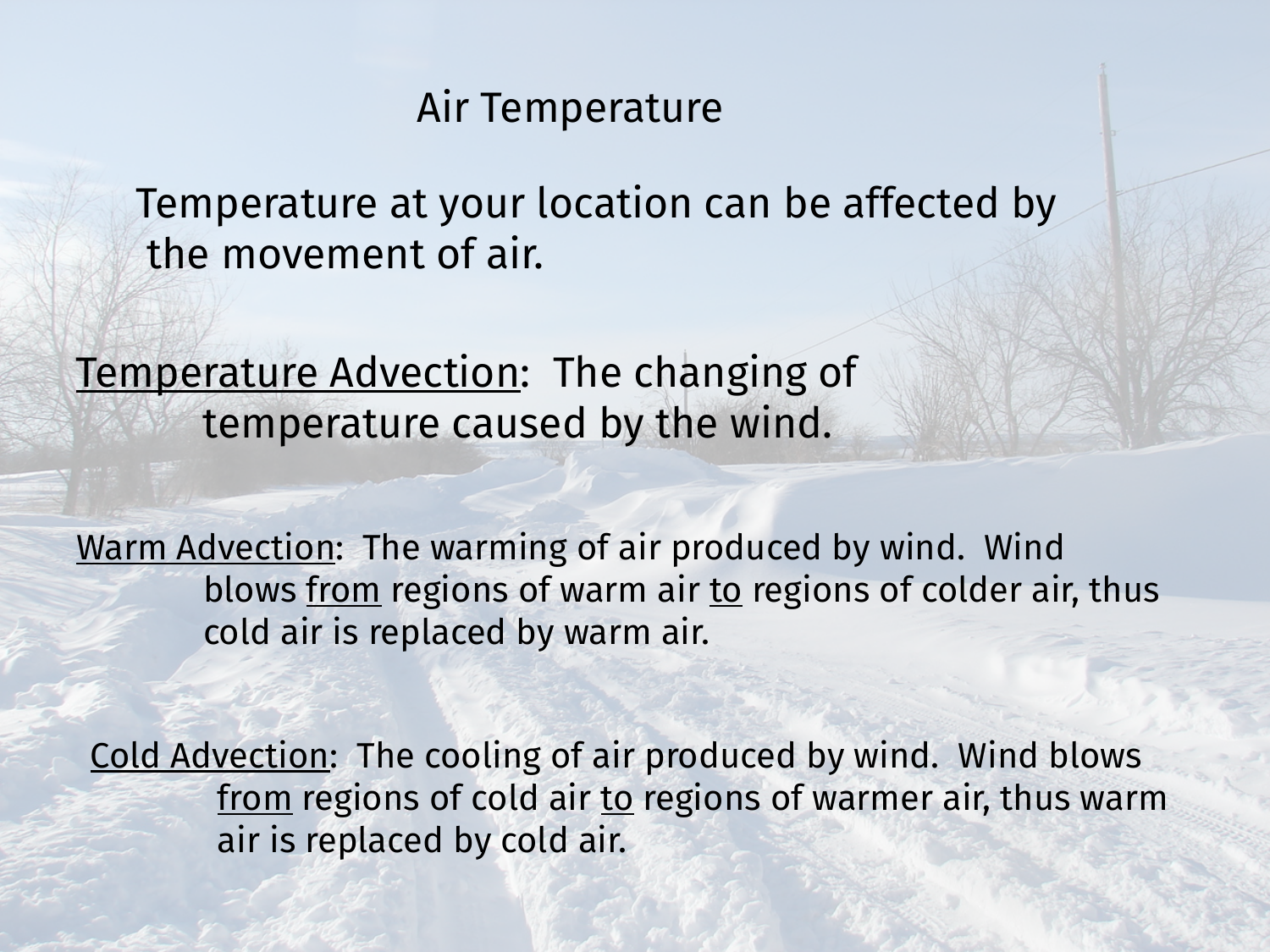

Air Temperature
Temperature at your location can be affected by
 the movement of air.
Temperature Advection:  The changing of
	temperature caused by the wind.
Warm Advection:  The warming of air produced by wind.  Wind
	blows from regions of warm air to regions of colder air, thus
	cold air is replaced by warm air.
Cold Advection:  The cooling of air produced by wind.  Wind blows
	from regions of cold air to regions of warmer air, thus warm
	air is replaced by cold air.